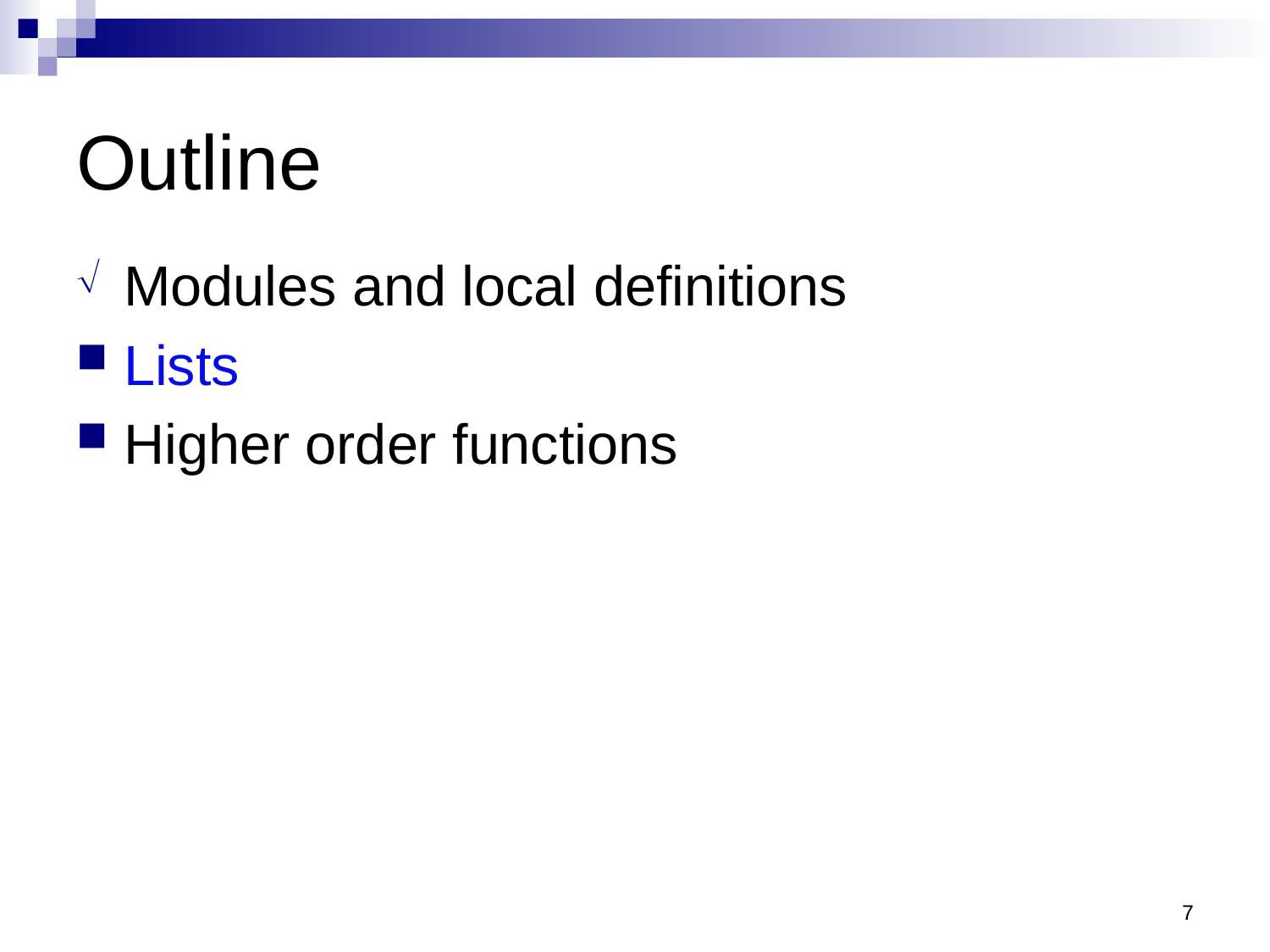

# Outline
Modules and local definitions
Lists
Higher order functions

7